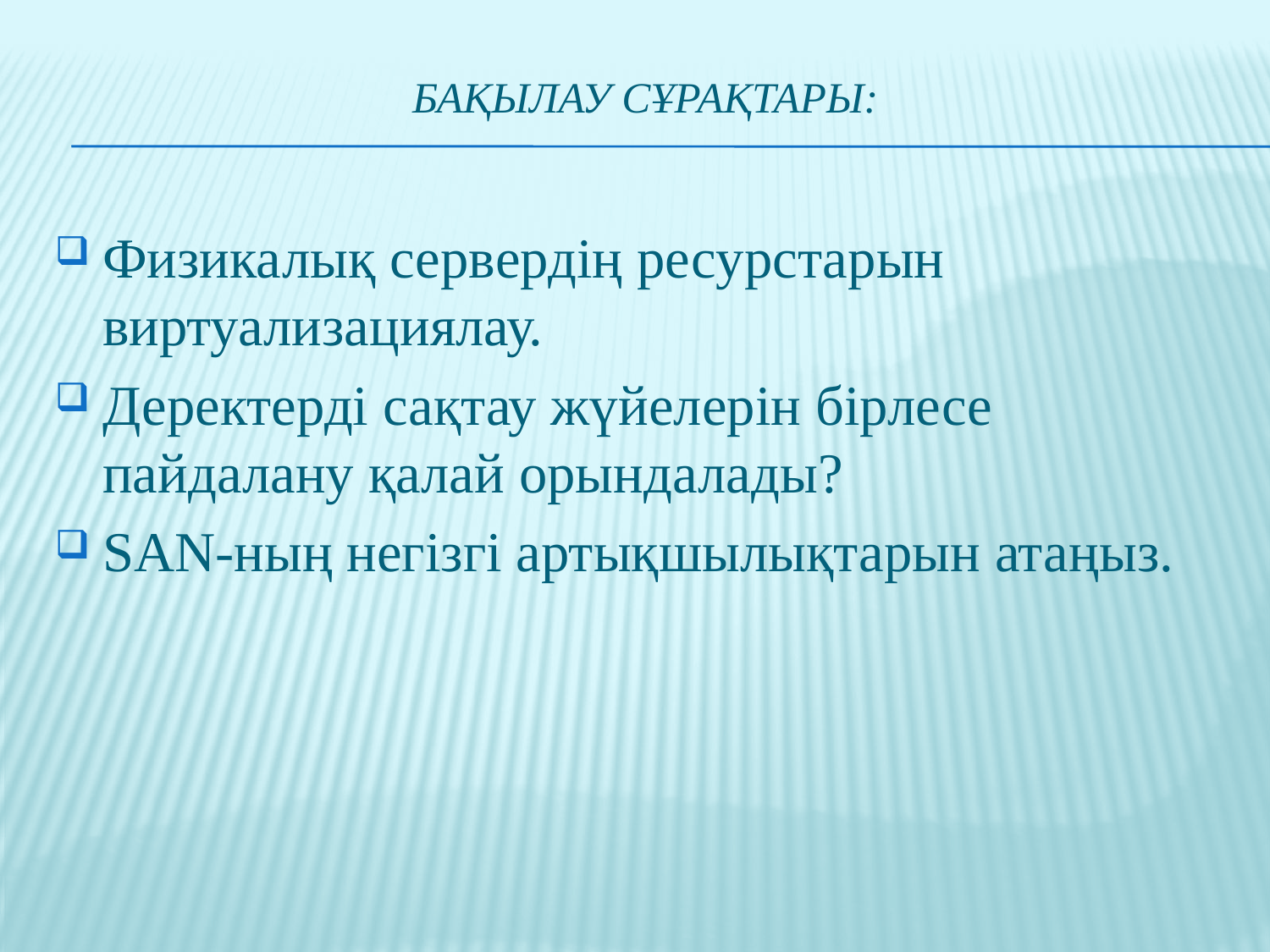

# Бақылау сұрақтары:
Физикалық сервердің ресурстарын виртуализациялау.
Деректерді сақтау жүйелерін бірлесе пайдалану қалай орындалады?
SAN-ның негізгі артықшылықтарын атаңыз.